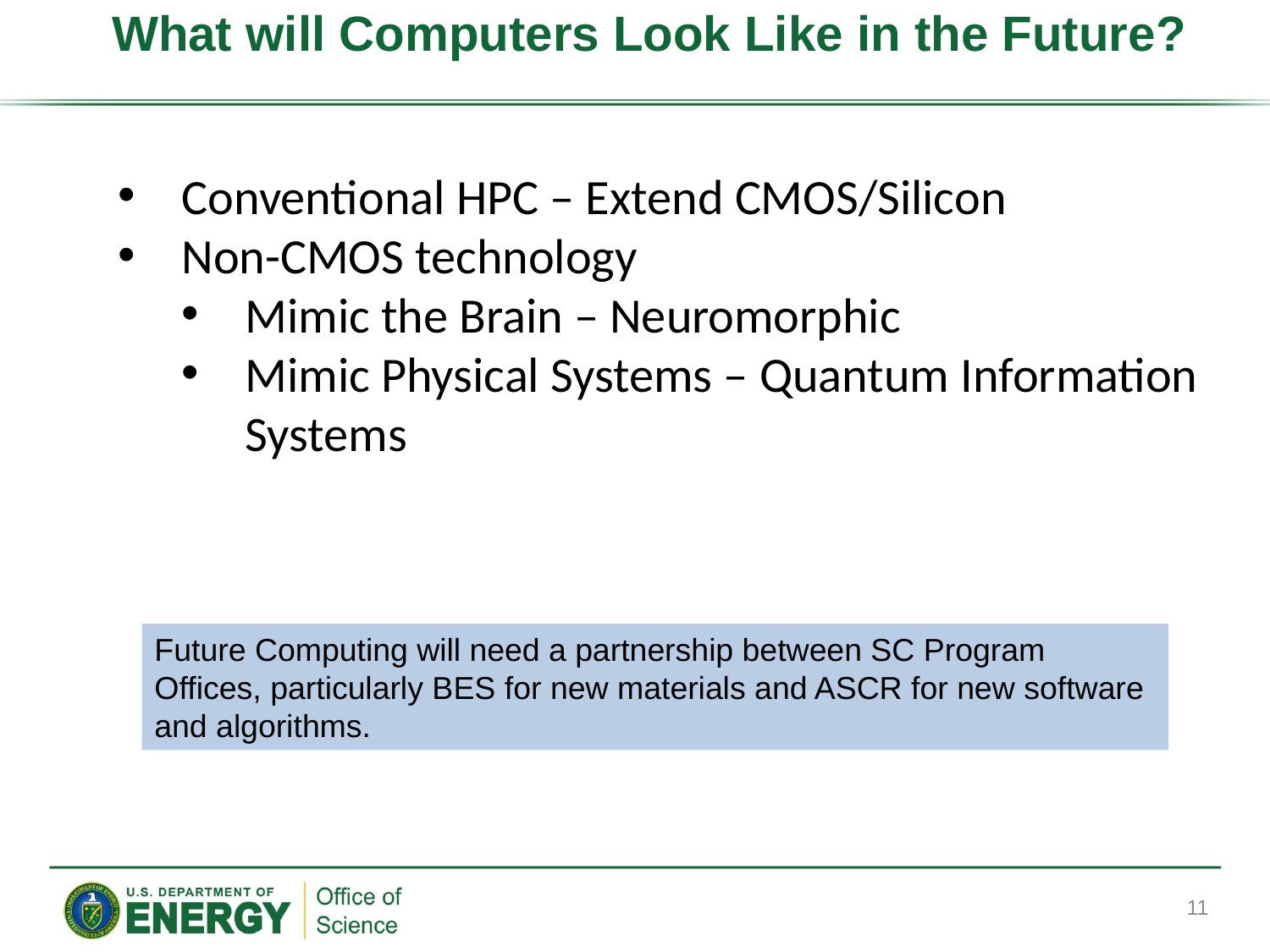

What will Computers Look Like in the Future?
Conventional HPC – Extend CMOS/Silicon
Non-CMOS technology
Mimic the Brain – Neuromorphic
Mimic Physical Systems – Quantum Information Systems

Future Computing will need a partnership between SC Program Offices, particularly BES for new materials and ASCR for new software and algorithms.
11